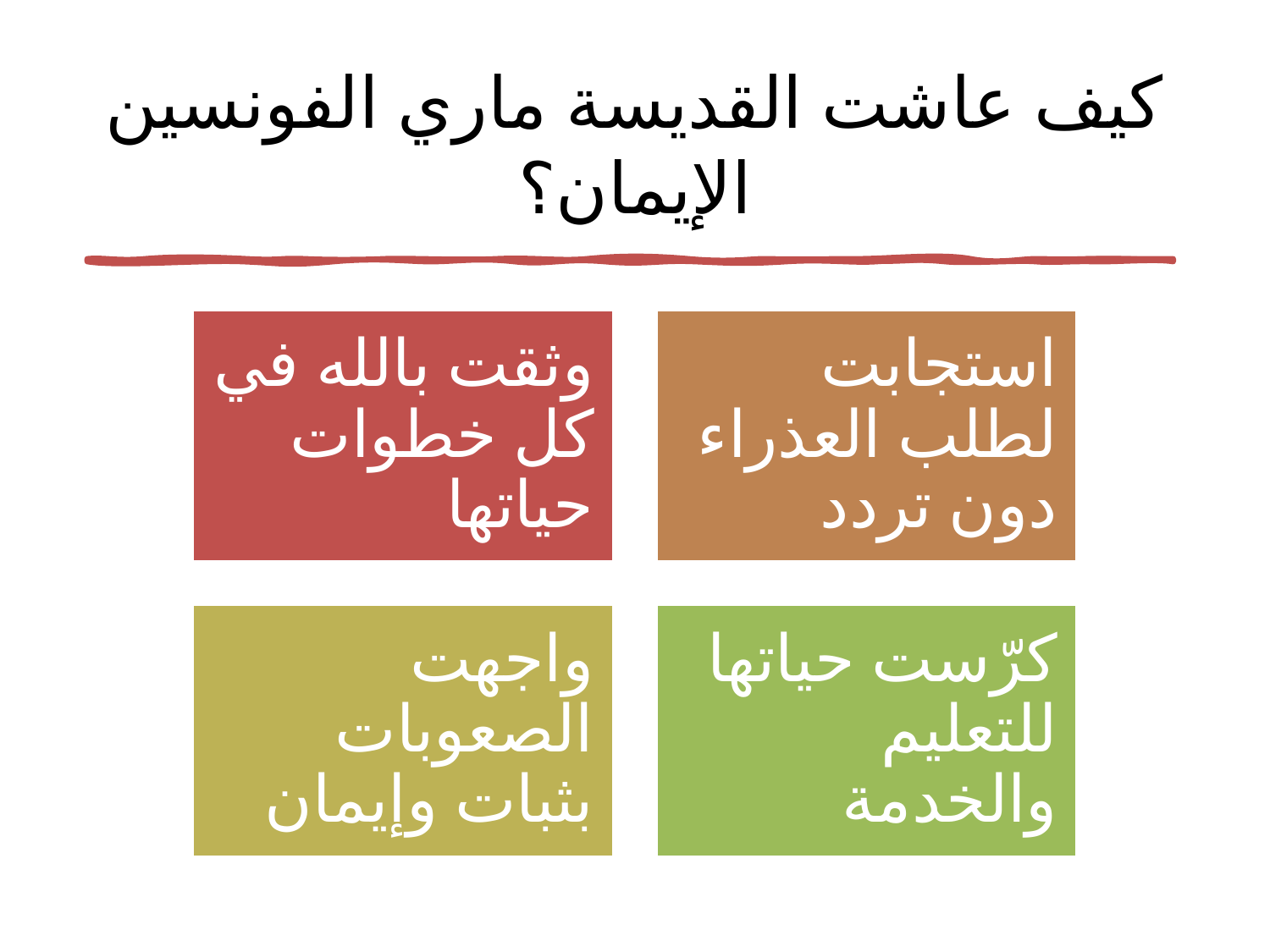

# كيف عاشت القديسة ماري الفونسين الإيمان؟

وثقت بالله في كل خطوات حياتها
استجابت لطلب العذراء دون تردد
واجهت الصعوبات بثبات وإيمان
كرّست حياتها للتعليم والخدمة